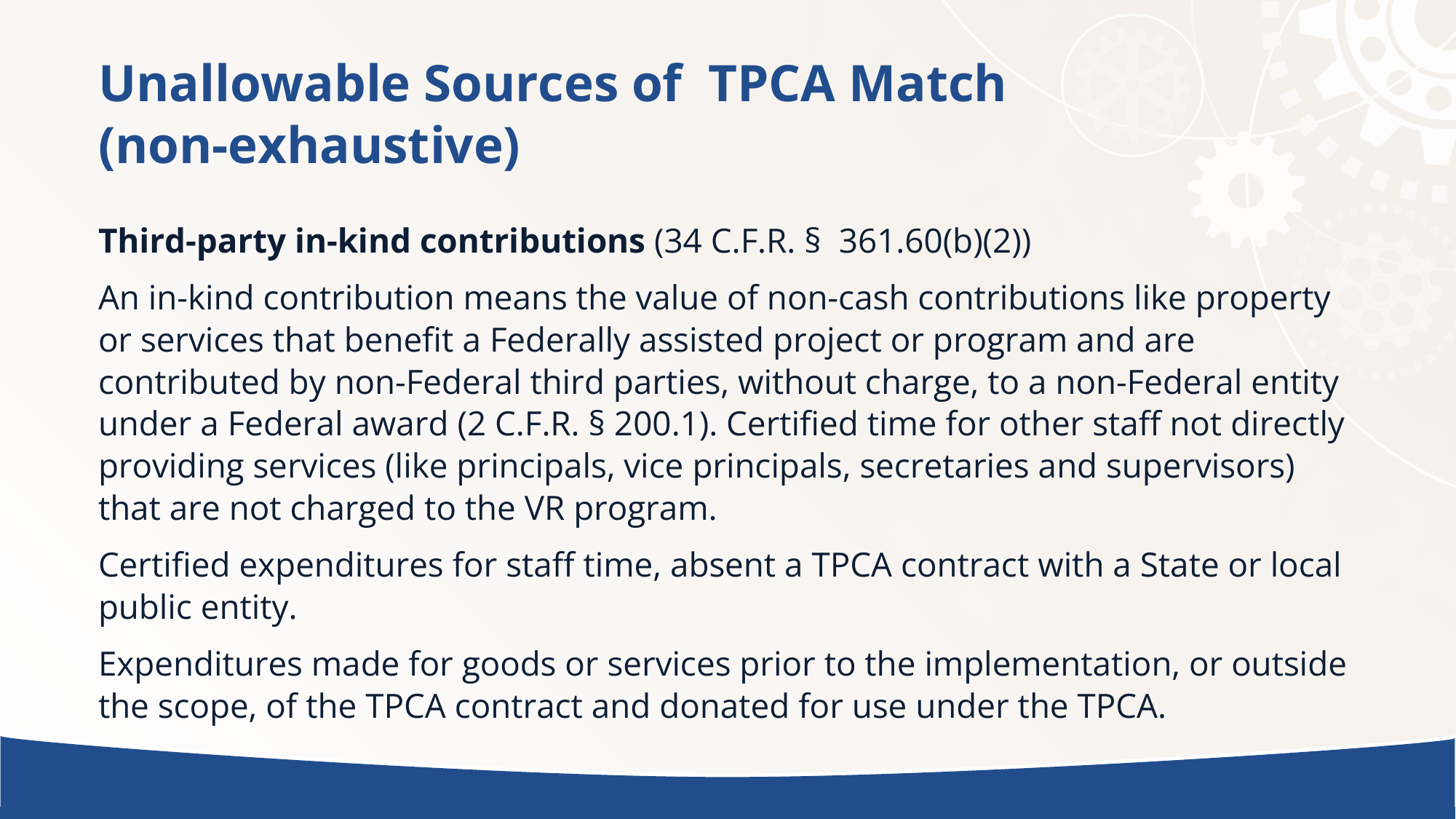

# Unallowable Sources of  TPCA Match (non-exhaustive)
Third-party in-kind contributions (34 C.F.R. §  361.60(b)(2))
An in-kind contribution means the value of non-cash contributions like property or services that benefit a Federally assisted project or program and are contributed by non-Federal third parties, without charge, to a non-Federal entity under a Federal award (2 C.F.R. § 200.1). Certified time for other staff not directly providing services (like principals, vice principals, secretaries and supervisors) that are not charged to the VR program.
Certified expenditures for staff time, absent a TPCA contract with a State or local public entity.
Expenditures made for goods or services prior to the implementation, or outside the scope, of the TPCA contract and donated for use under the TPCA.